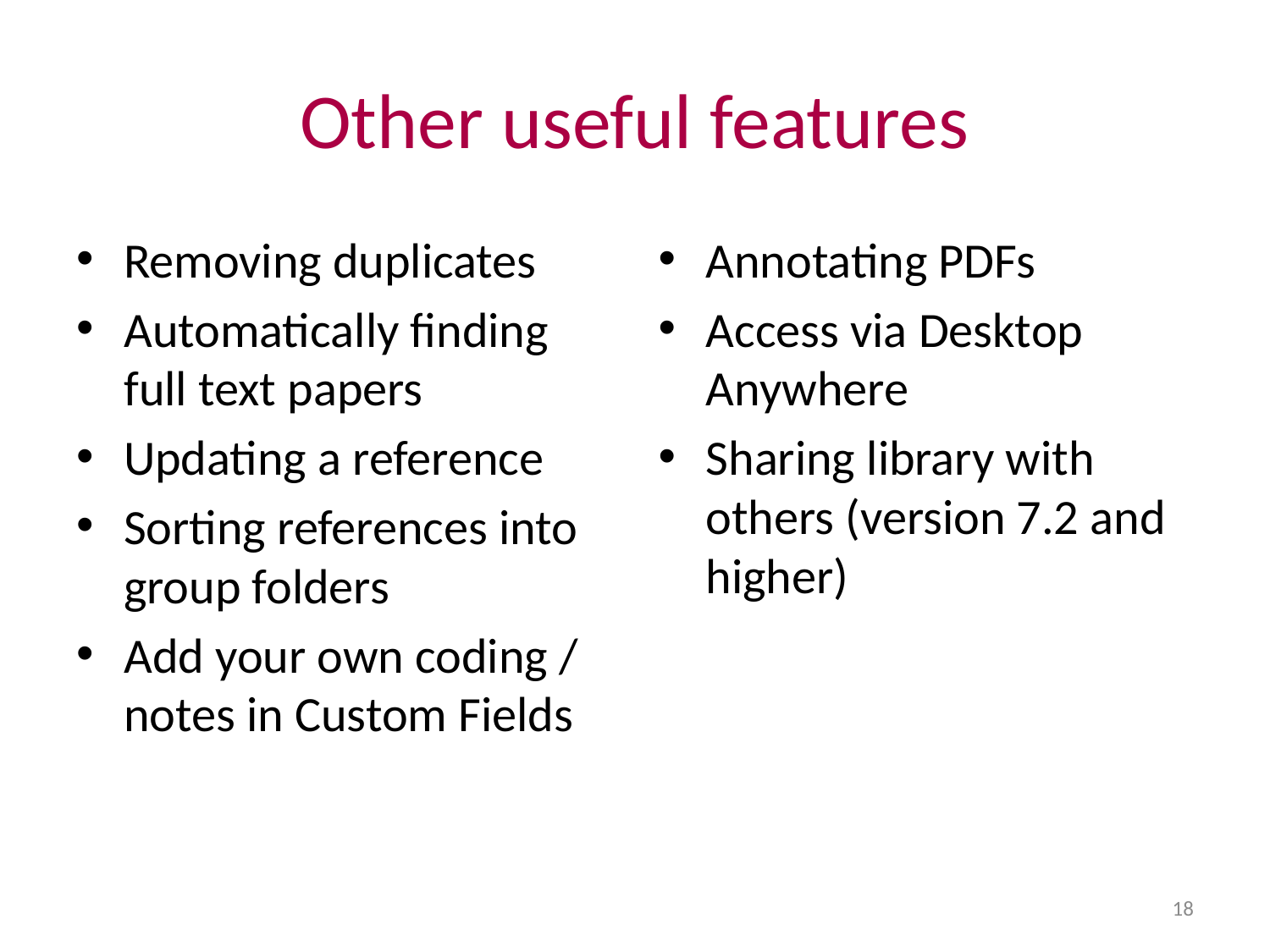

# Other useful features
Removing duplicates
Automatically finding full text papers
Updating a reference
Sorting references into group folders
Add your own coding / notes in Custom Fields
Annotating PDFs
Access via Desktop Anywhere
Sharing library with others (version 7.2 and higher)
18